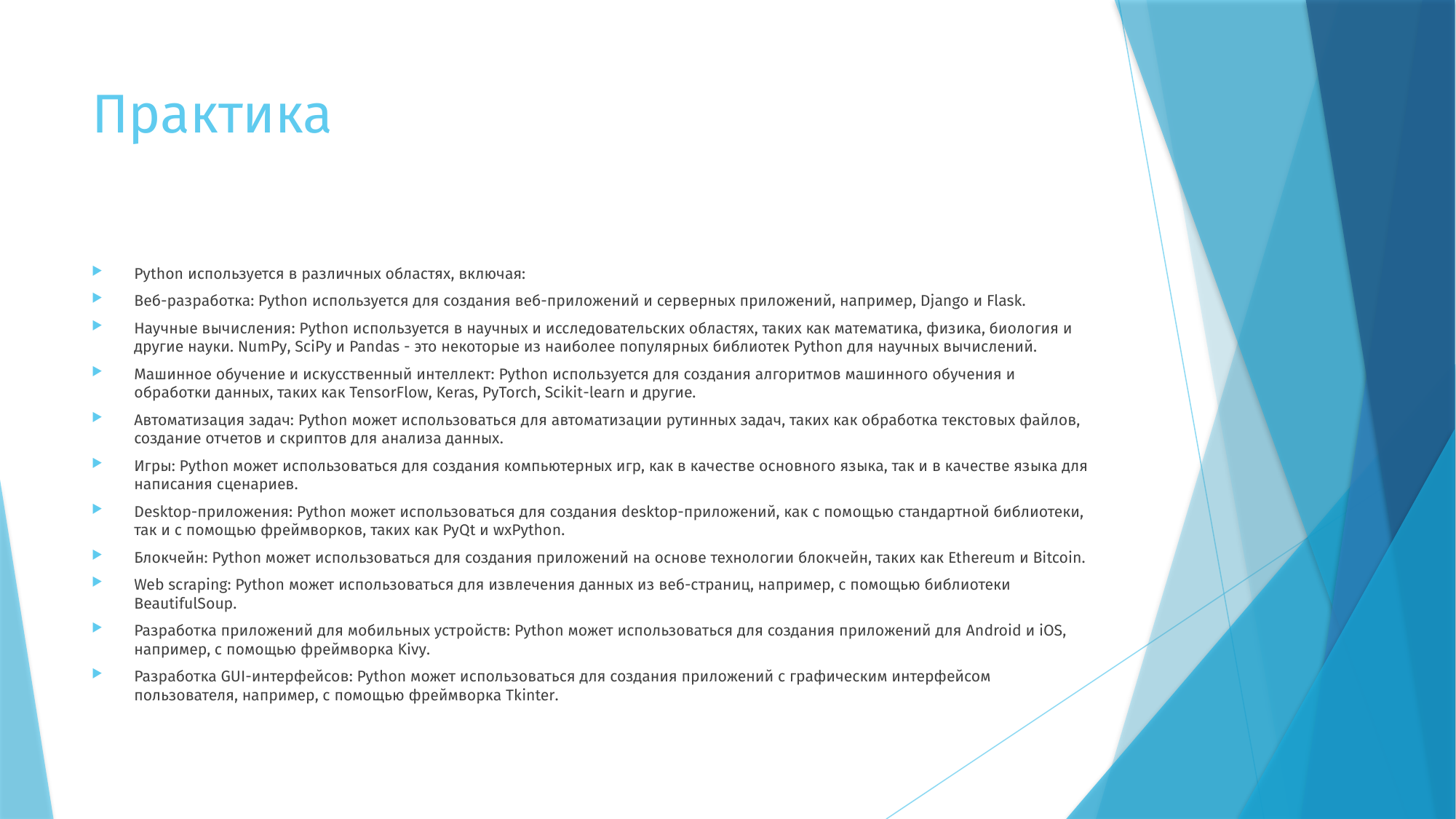

# Практика
Python используется в различных областях, включая:
Веб-разработка: Python используется для создания веб-приложений и серверных приложений, например, Django и Flask.
Научные вычисления: Python используется в научных и исследовательских областях, таких как математика, физика, биология и другие науки. NumPy, SciPy и Pandas - это некоторые из наиболее популярных библиотек Python для научных вычислений.
Машинное обучение и искусственный интеллект: Python используется для создания алгоритмов машинного обучения и обработки данных, таких как TensorFlow, Keras, PyTorch, Scikit-learn и другие.
Автоматизация задач: Python может использоваться для автоматизации рутинных задач, таких как обработка текстовых файлов, создание отчетов и скриптов для анализа данных.
Игры: Python может использоваться для создания компьютерных игр, как в качестве основного языка, так и в качестве языка для написания сценариев.
Desktop-приложения: Python может использоваться для создания desktop-приложений, как с помощью стандартной библиотеки, так и с помощью фреймворков, таких как PyQt и wxPython.
Блокчейн: Python может использоваться для создания приложений на основе технологии блокчейн, таких как Ethereum и Bitcoin.
Web scraping: Python может использоваться для извлечения данных из веб-страниц, например, с помощью библиотеки BeautifulSoup.
Разработка приложений для мобильных устройств: Python может использоваться для создания приложений для Android и iOS, например, с помощью фреймворка Kivy.
Разработка GUI-интерфейсов: Python может использоваться для создания приложений с графическим интерфейсом пользователя, например, с помощью фреймворка Tkinter.